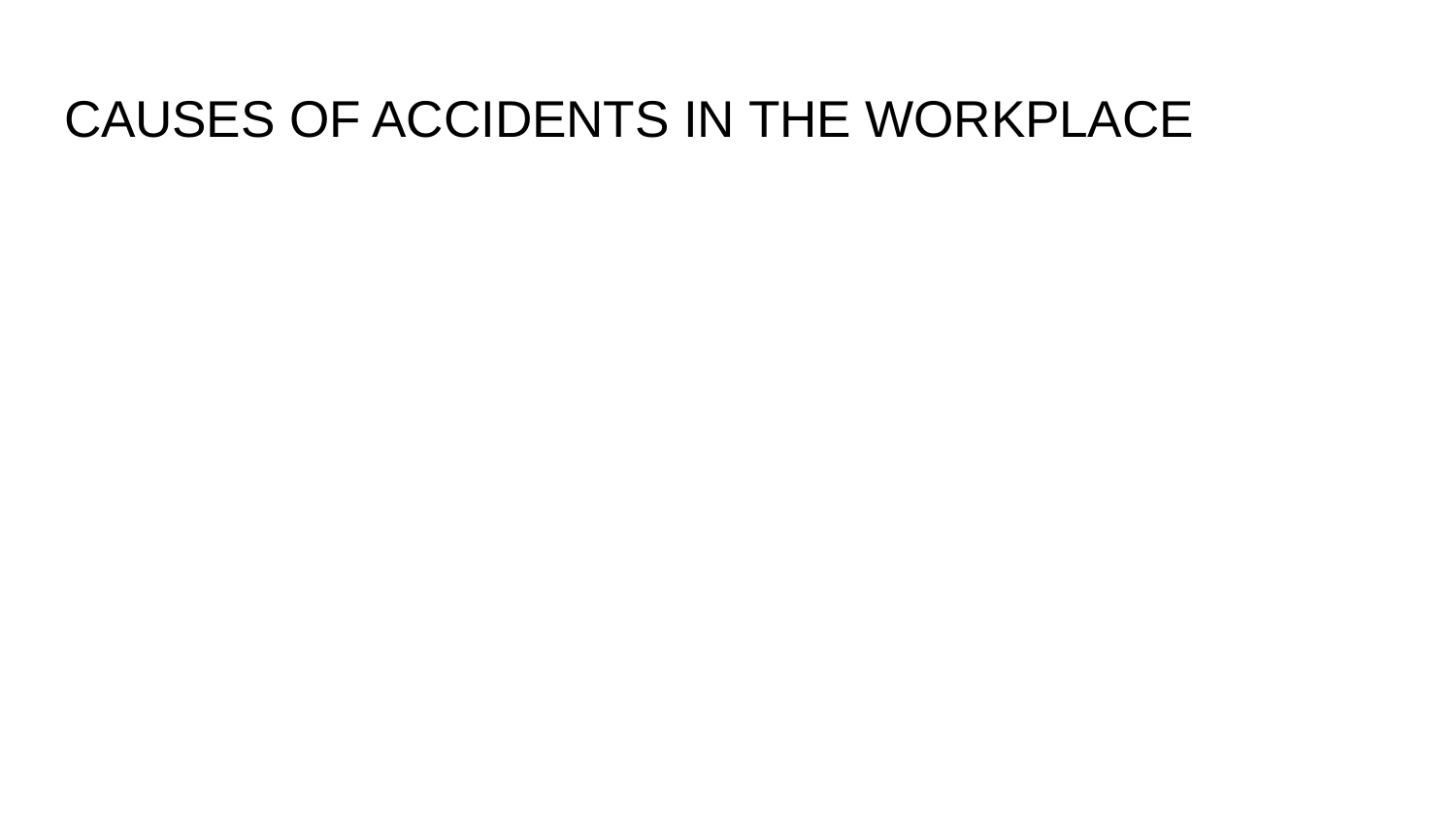

# CAUSES OF ACCIDENTS IN THE WORKPLACE